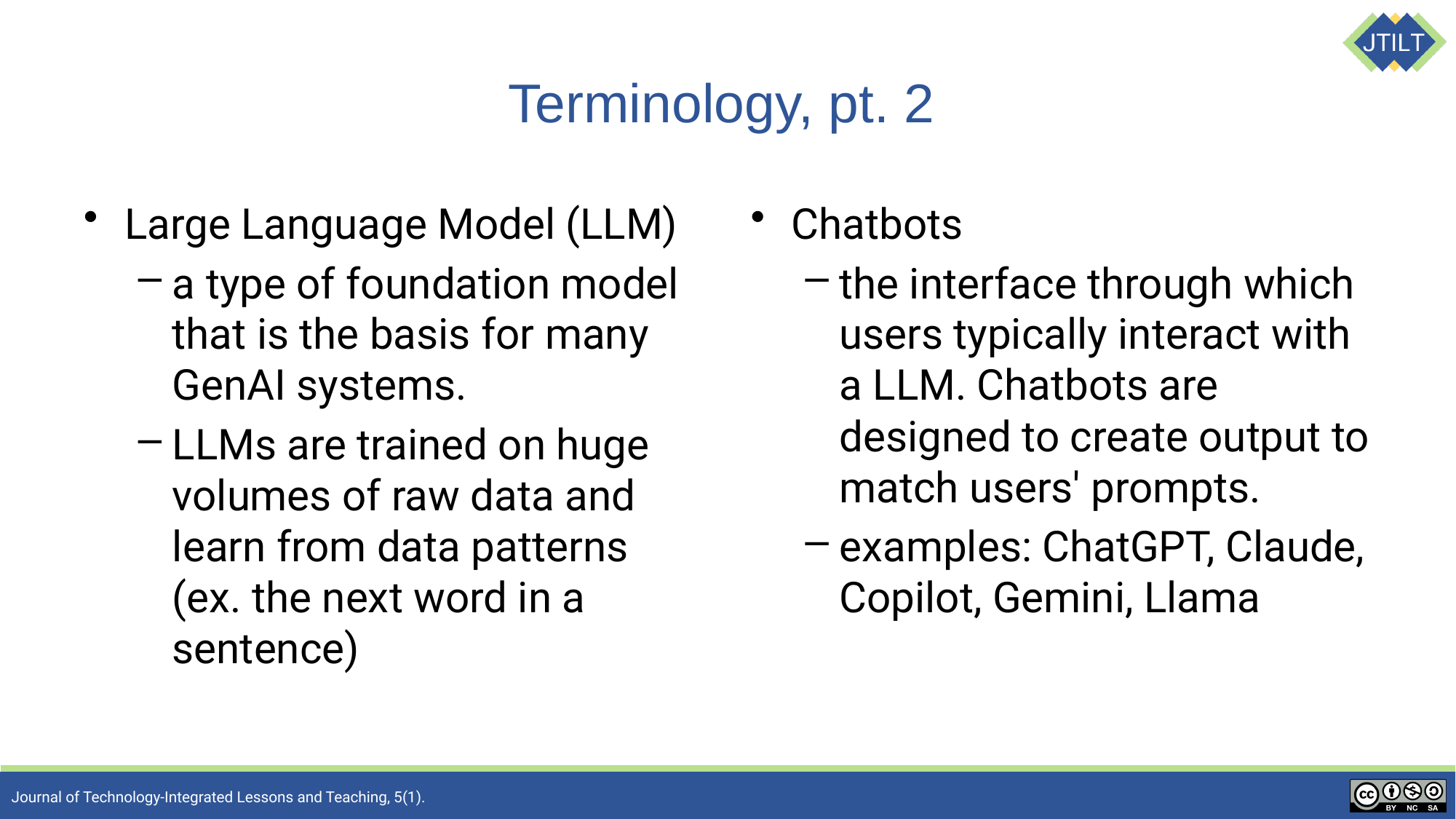

# Terminology, pt. 2
Large Language Model (LLM)
a type of foundation model that is the basis for many GenAI systems.
LLMs are trained on huge volumes of raw data and learn from data patterns (ex. the next word in a sentence)
Chatbots
the interface through which users typically interact with a LLM. Chatbots are designed to create output to match users' prompts.
examples: ChatGPT, Claude, Copilot, Gemini, Llama